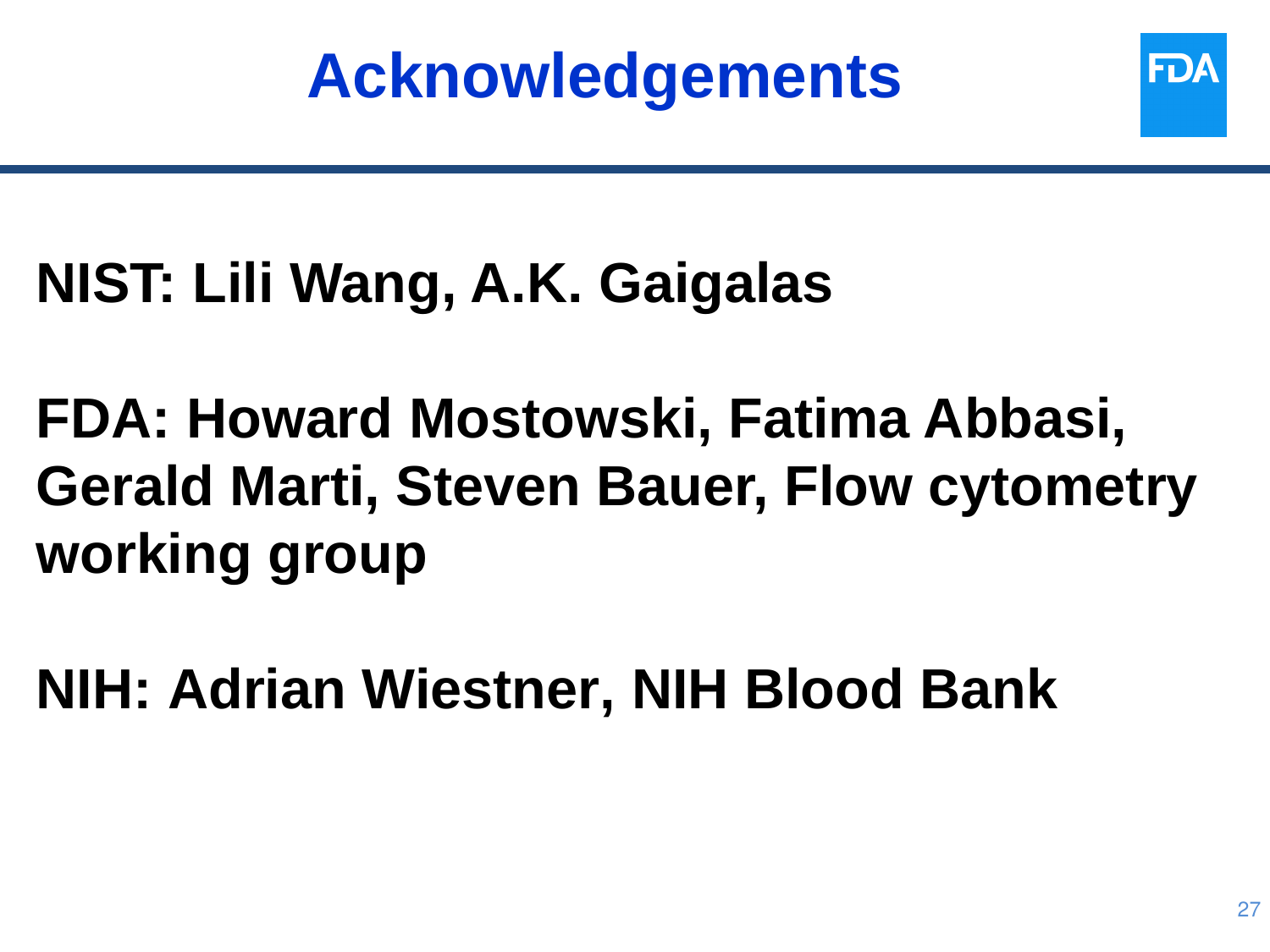

# Acknowledgements
NIST: Lili Wang, A.K. Gaigalas

FDA: Howard Mostowski, Fatima Abbasi, Gerald Marti, Steven Bauer, Flow cytometry working group

NIH: Adrian Wiestner, NIH Blood Bank